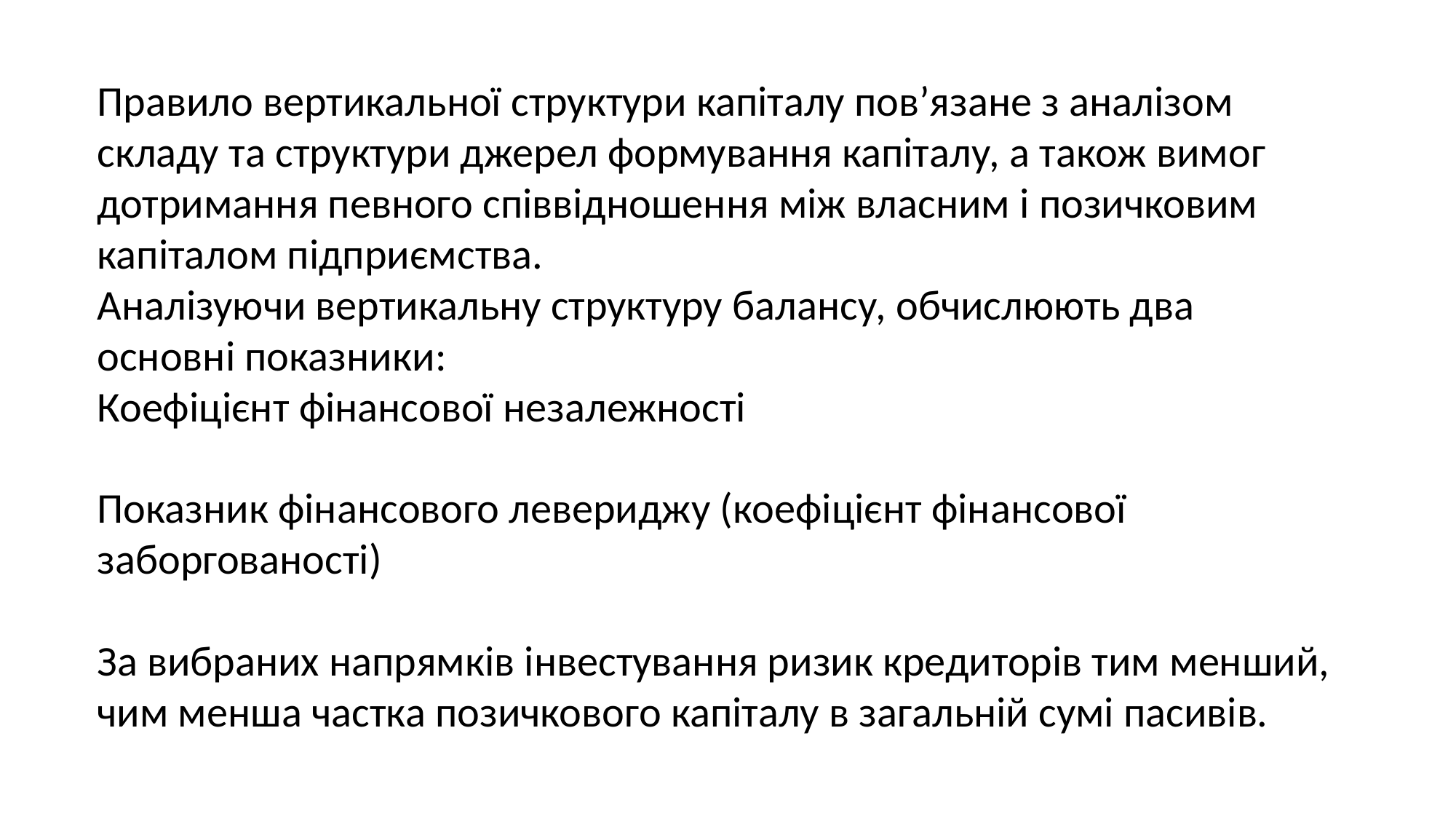

Правило вертикальної структури капіталу пов’язане з аналізом складу та структури джерел формування капіталу, а також вимог дотримання певного співвідношення між власним і позичковим капіталом підприємства.
Аналізуючи вертикальну структуру балансу, обчислюють два основні показники:
Коефіцієнт фінансової незалежності

Показник фінансового левериджу (коефіцієнт фінансової заборгованості)

За вибраних напрямків інвестування ризик кредиторів тим менший, чим менша частка позичкового капіталу в загальній сумі пасивів.